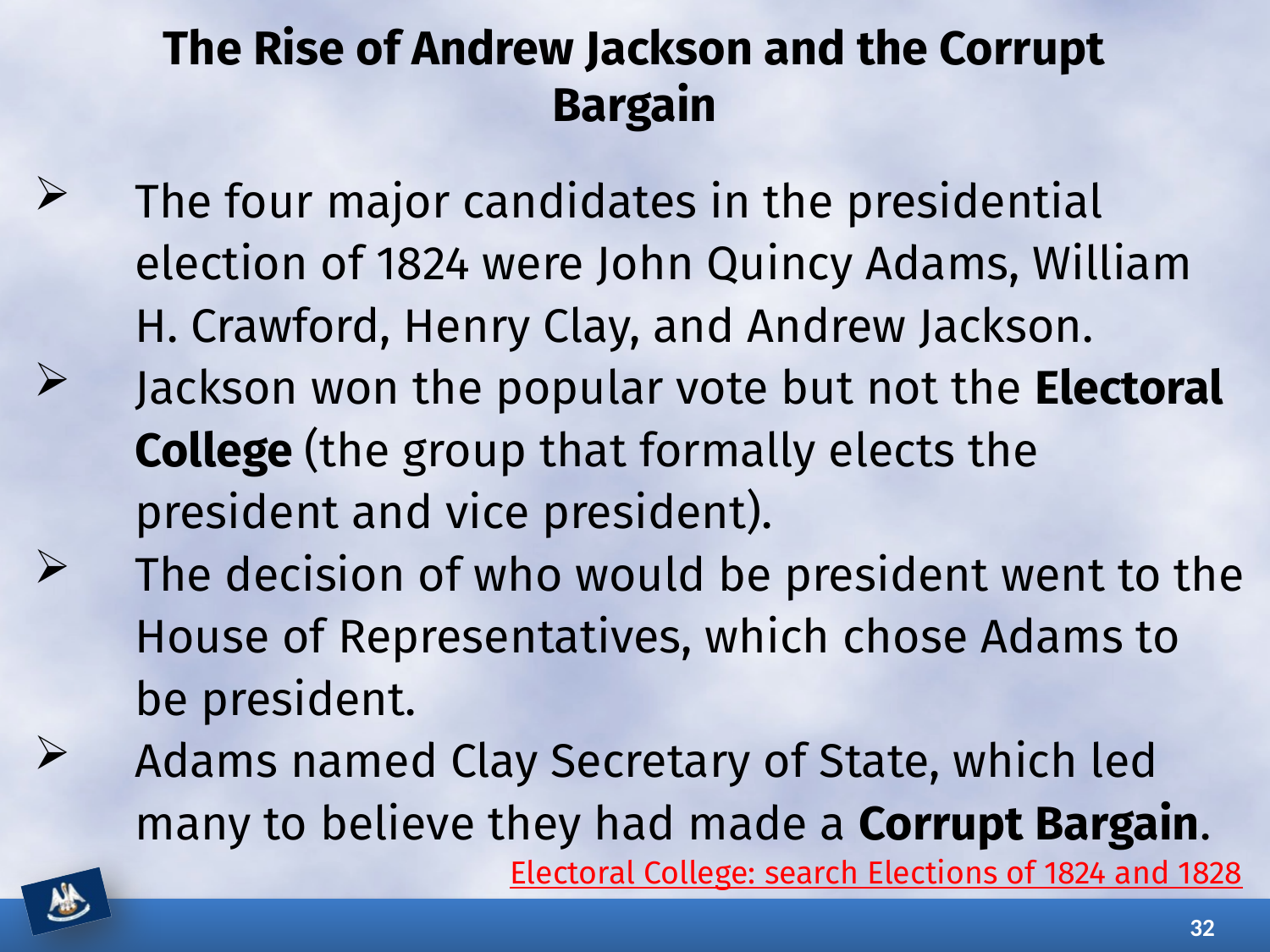

# The Rise of Andrew Jackson and the Corrupt Bargain
The four major candidates in the presidential election of 1824 were John Quincy Adams, William H. Crawford, Henry Clay, and Andrew Jackson.
Jackson won the popular vote but not the Electoral College (the group that formally elects the president and vice president).
The decision of who would be president went to the House of Representatives, which chose Adams to be president.
Adams named Clay Secretary of State, which led many to believe they had made a Corrupt Bargain.

Electoral College: search Elections of 1824 and 1828
32